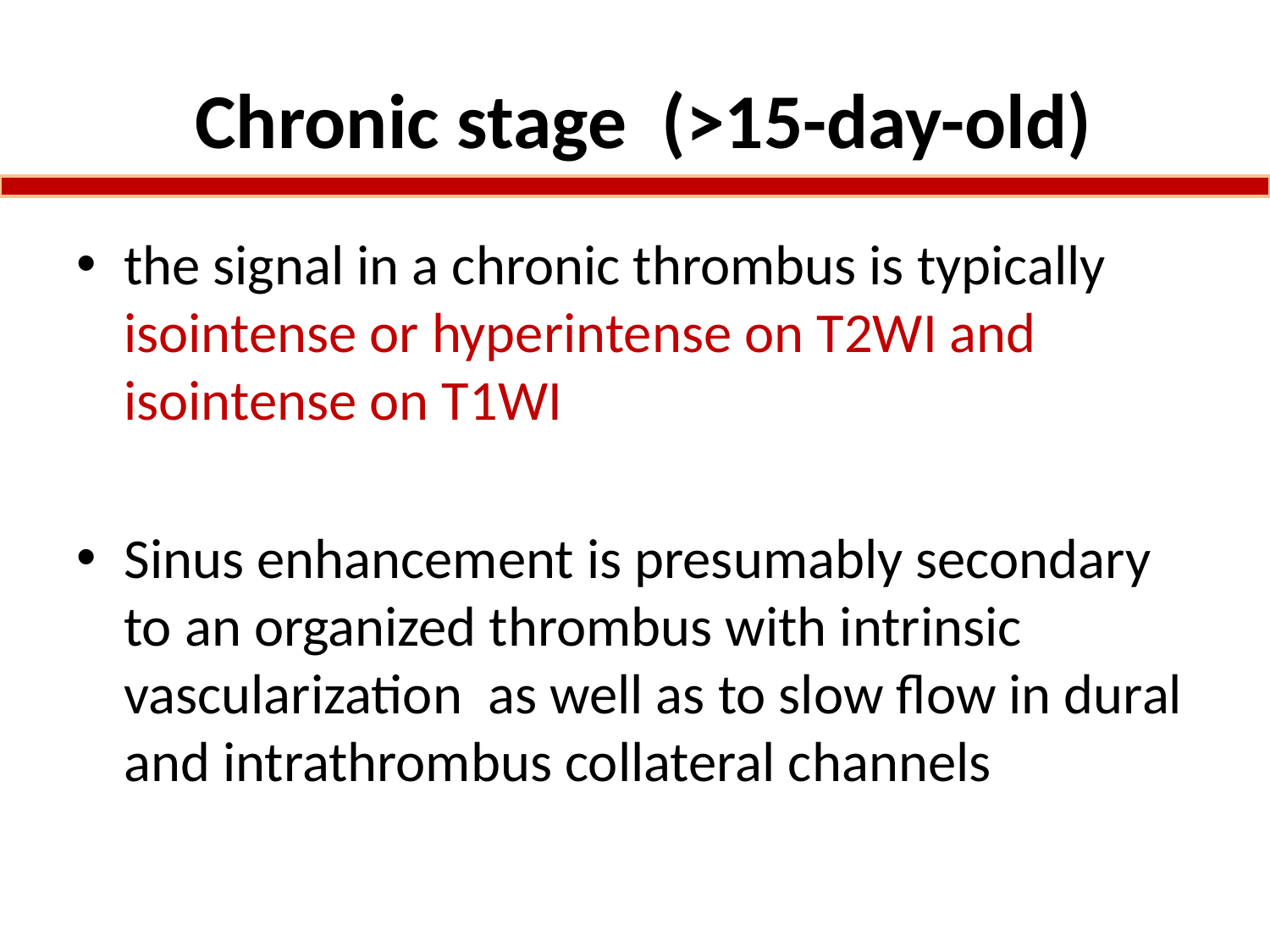

# Chronic stage  (>15-day-old)
the signal in a chronic thrombus is typically isointense or hyperintense on T2WI and isointense on T1WI

Sinus enhancement is presumably secondary to an organized thrombus with intrinsic vascularization  as well as to slow flow in dural and intrathrombus collateral channels